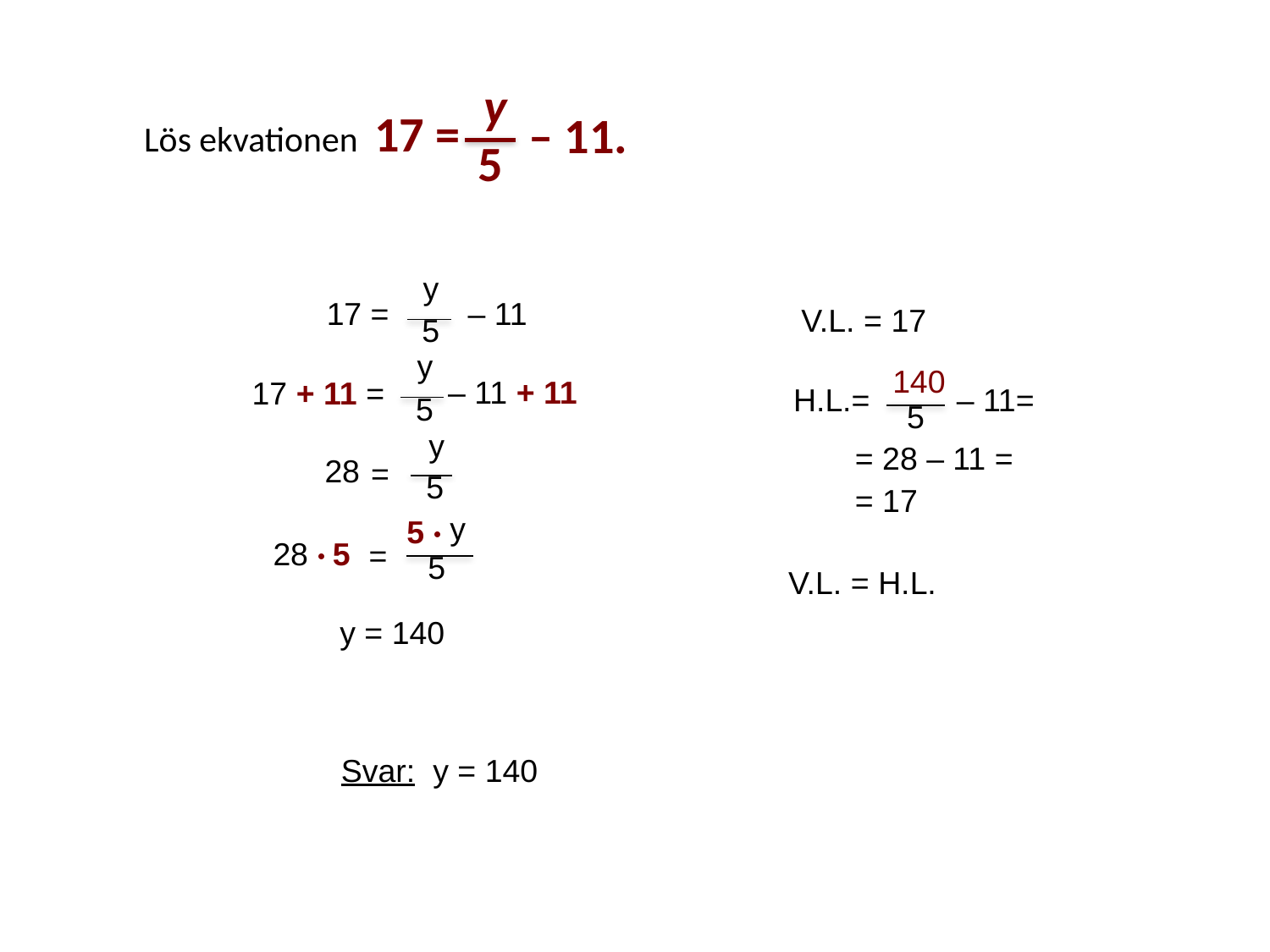

y
 5
Lös ekvationen  17 =
 – 11.
 y
5
– 11
 17 =
V.L. = 17
 y
5
– 11 + 11
 17 + 11 =
 140
5
 – 11=
= 28 – 11 =
H.L.=
= 17
 y
5
 =
 28
y
5
 =
28 · 5
5 ·
V.L. = H.L.
y = 140
Svar:  y = 140